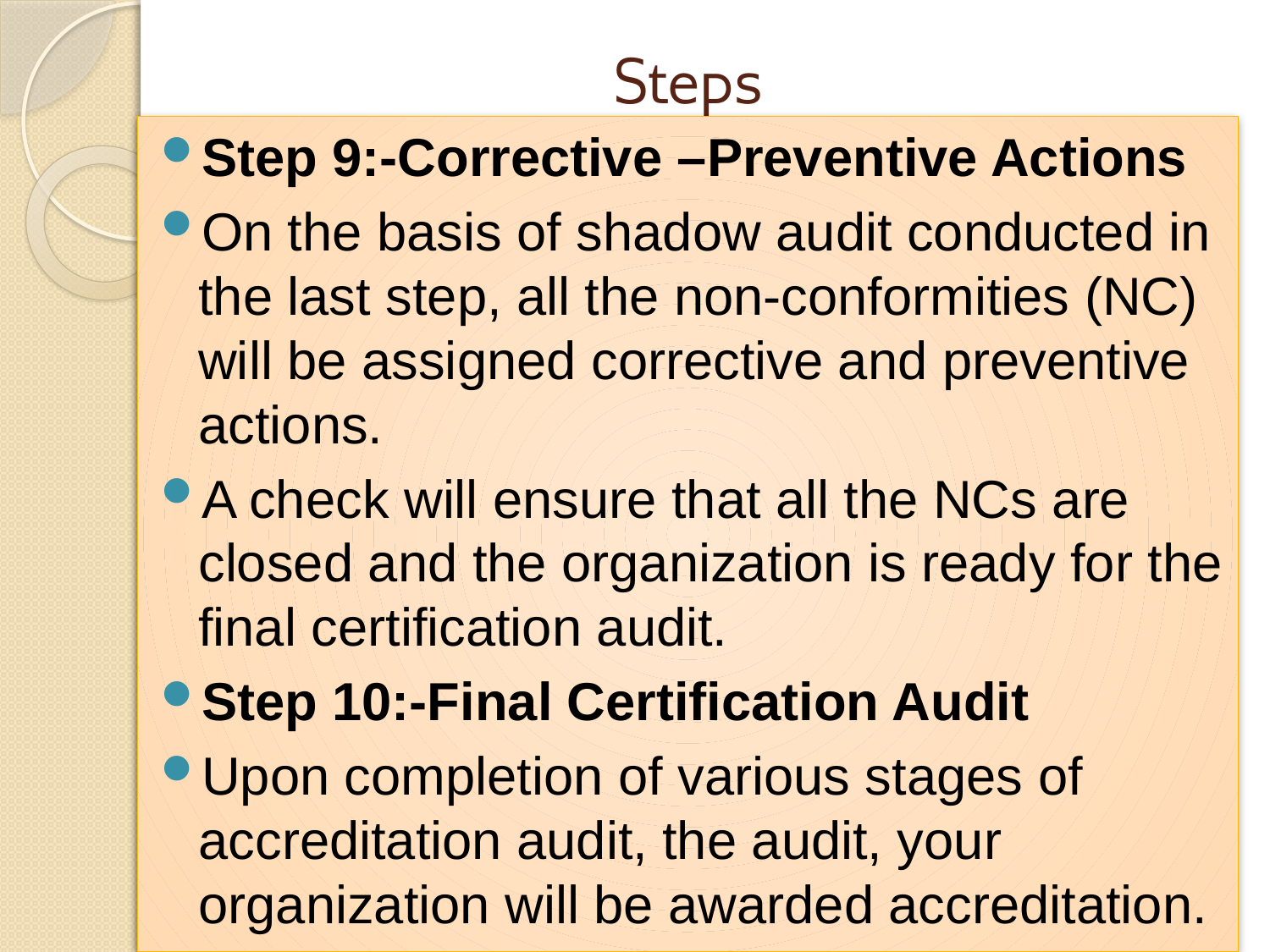

# Steps
Step 9:-Corrective –Preventive Actions
On the basis of shadow audit conducted in the last step, all the non-conformities (NC) will be assigned corrective and preventive actions.
A check will ensure that all the NCs are closed and the organization is ready for the final certification audit.
Step 10:-Final Certification Audit
Upon completion of various stages of accreditation audit, the audit, your organization will be awarded accreditation.